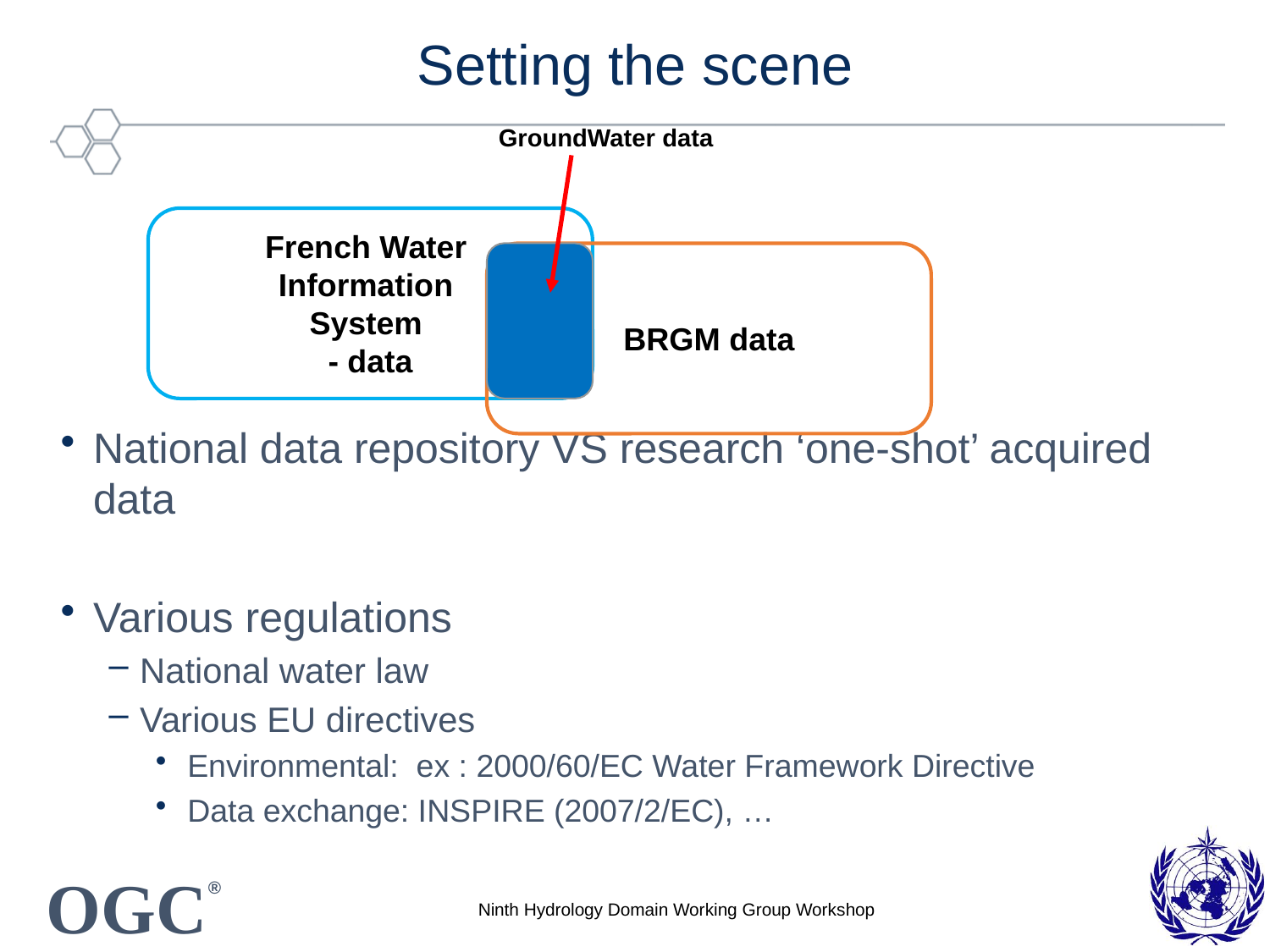

# Setting the scene
GroundWater data

National data repository VS research ‘one-shot’ acquired data

Various regulations
National water law
Various EU directives
Environmental:  ex : 2000/60/EC Water Framework Directive
Data exchange: INSPIRE (2007/2/EC), …
French Water
Information
System
- data
BRGM data

Ninth Hydrology Domain Working Group Workshop